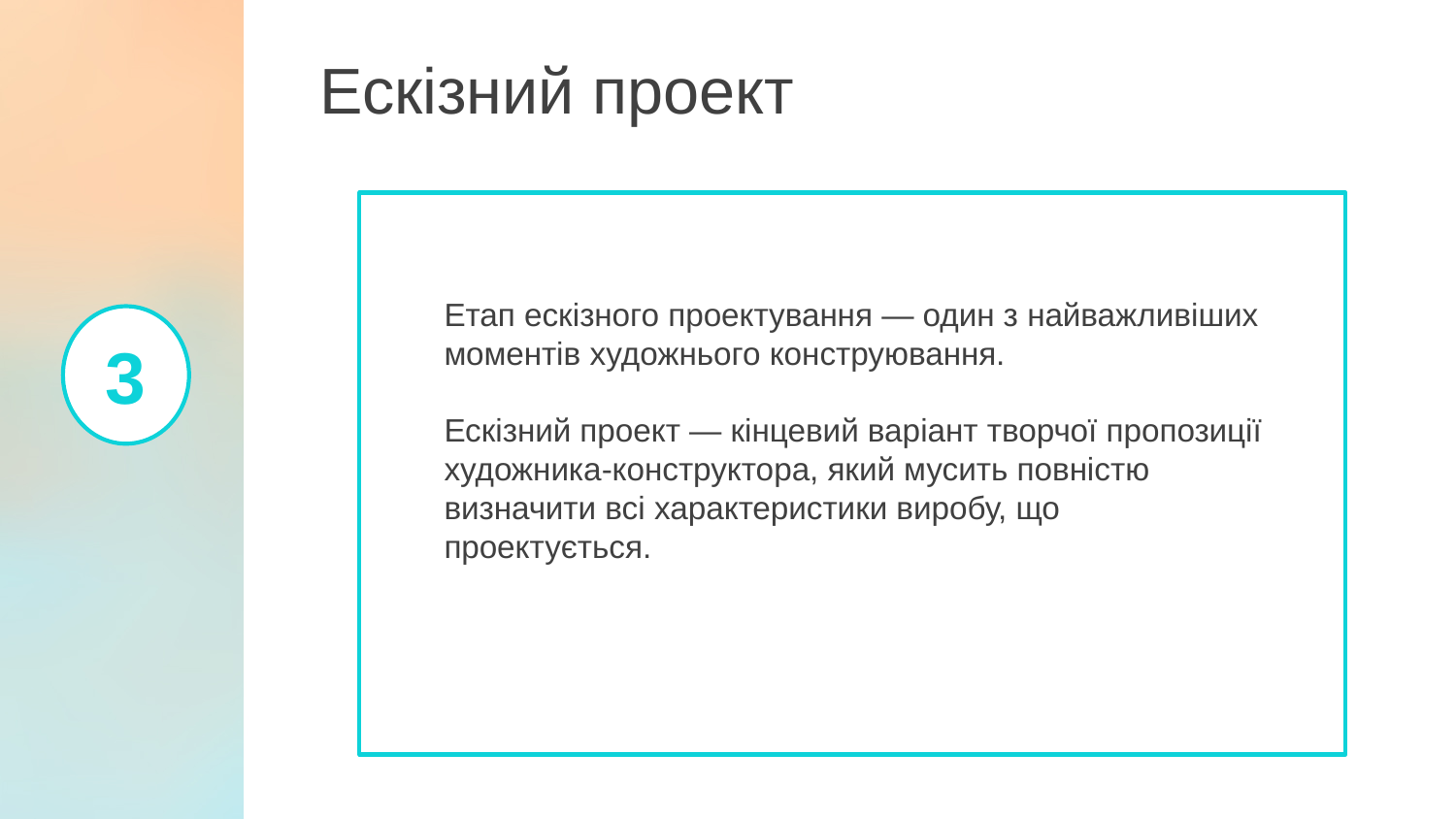

Ескізний проект

Етап ескізного проектування — один з найважливіших моментів художнього конструювання.

Ескізний проект — кінцевий варіант творчої пропозиції художника-конструктора, який мусить повністю визначити всі характеристики виробу, що проектується.
3